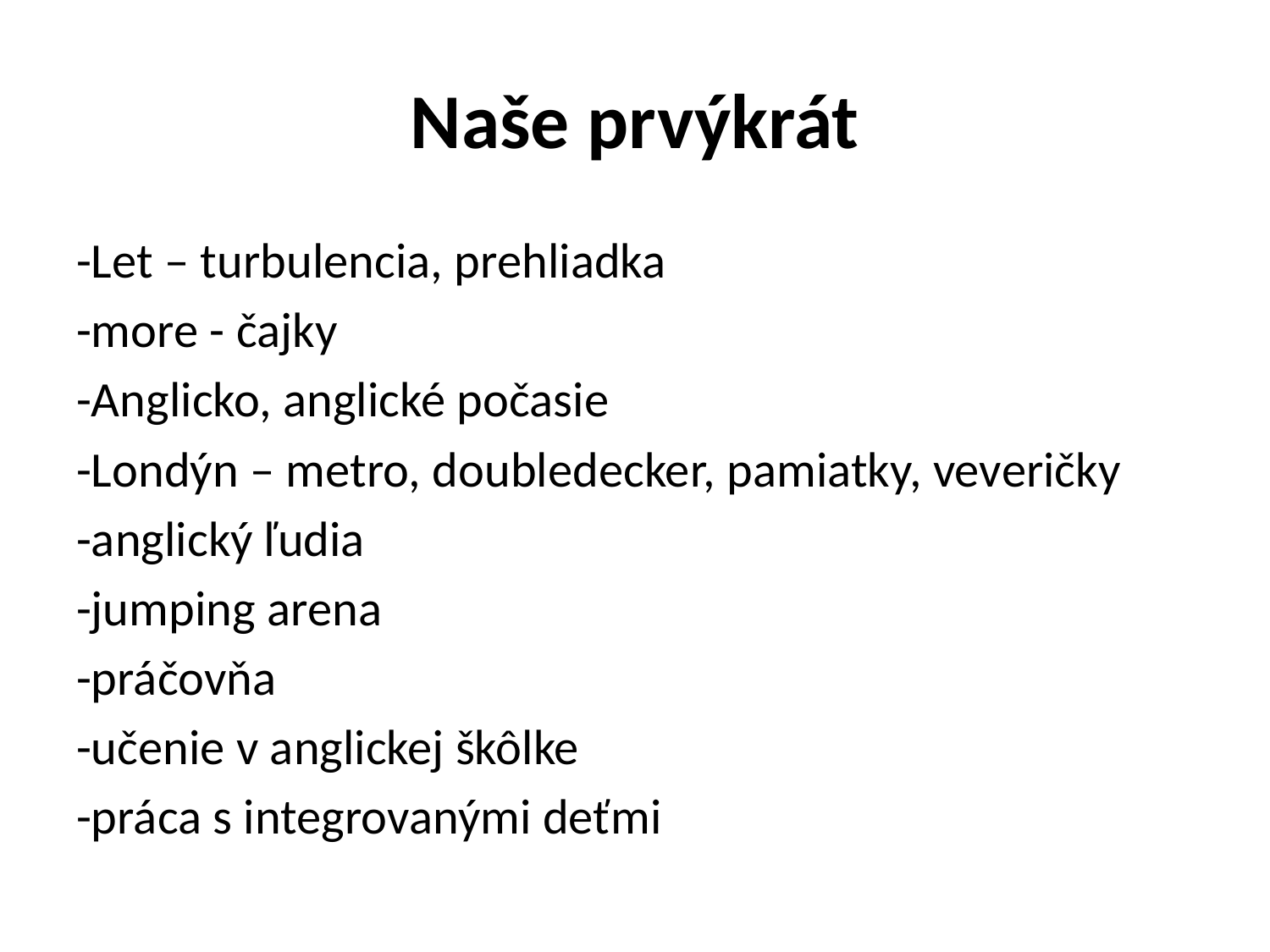

# Naše prvýkrát
-Let – turbulencia, prehliadka
-more - čajky
-Anglicko, anglické počasie
-Londýn – metro, doubledecker, pamiatky, veveričky
-anglický ľudia
-jumping arena
-práčovňa
-učenie v anglickej škôlke
-práca s integrovanými deťmi